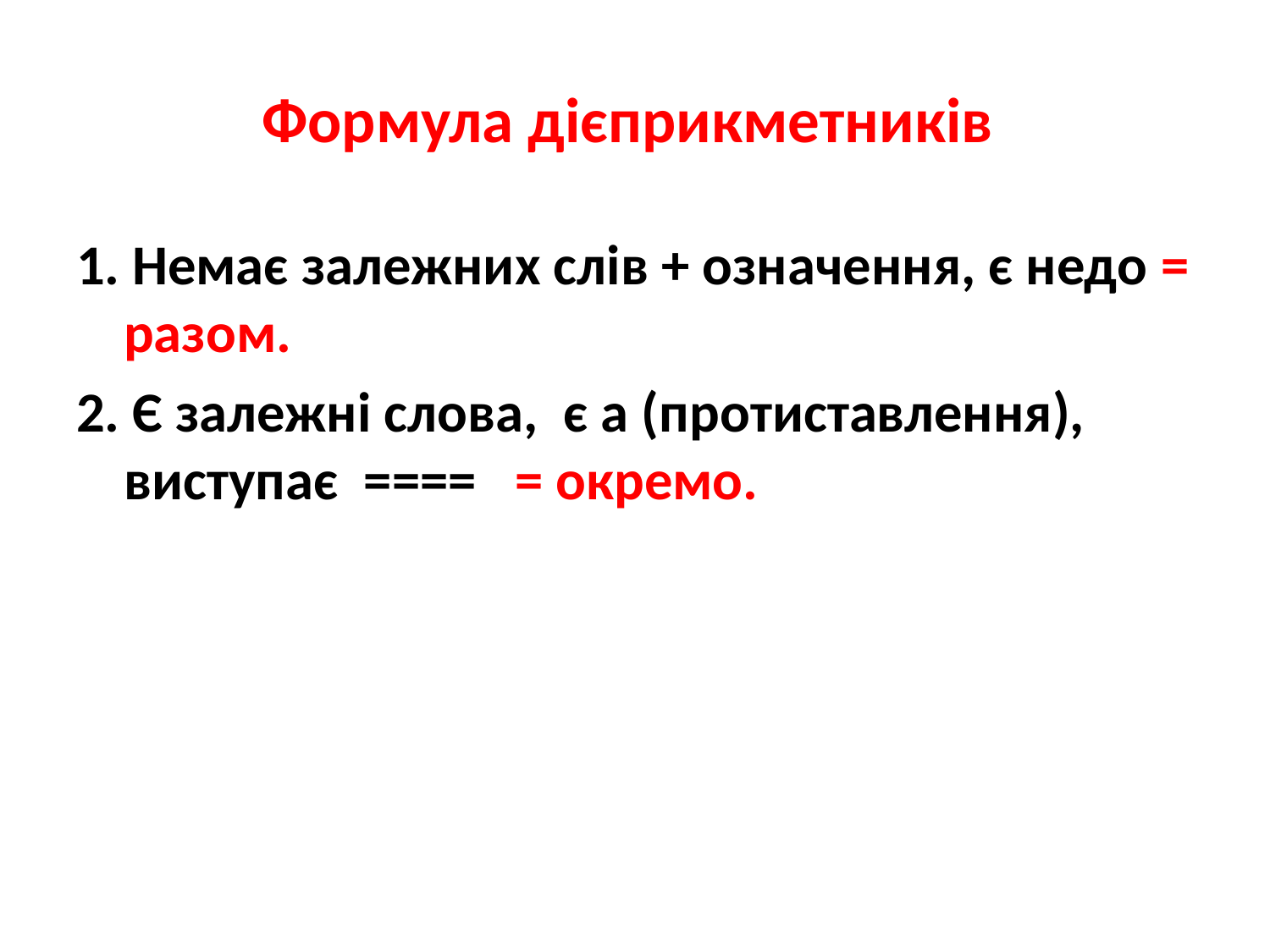

# Формула дієприкметників
1. Немає залежних слів + означення, є недо = разом.
2. Є залежні слова,  є а (протиставлення), виступає  ====   = окремо.